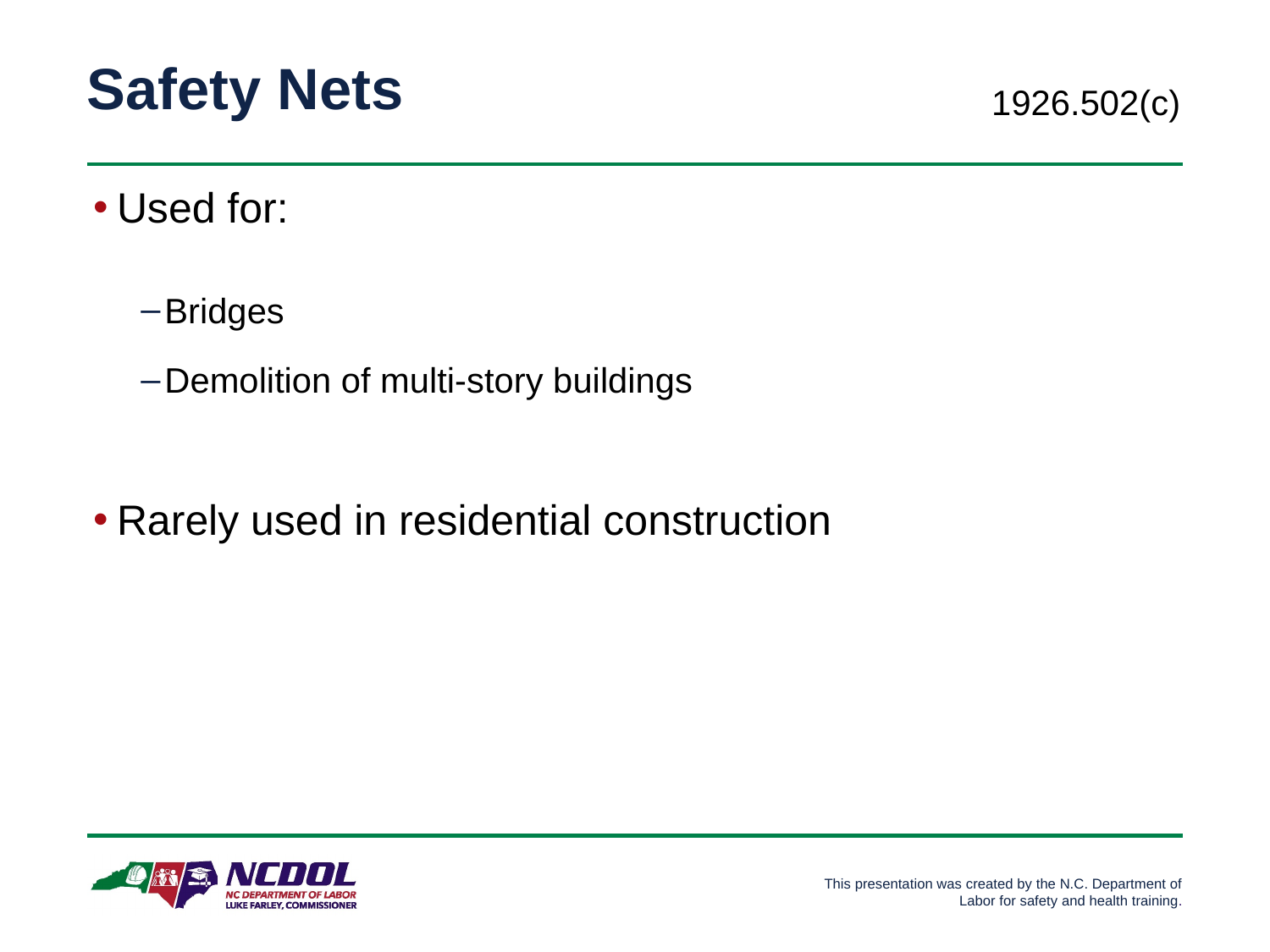

# Safety Nets
1926.502(c)
Used for:

Bridges
Demolition of multi-story buildings

Rarely used in residential construction